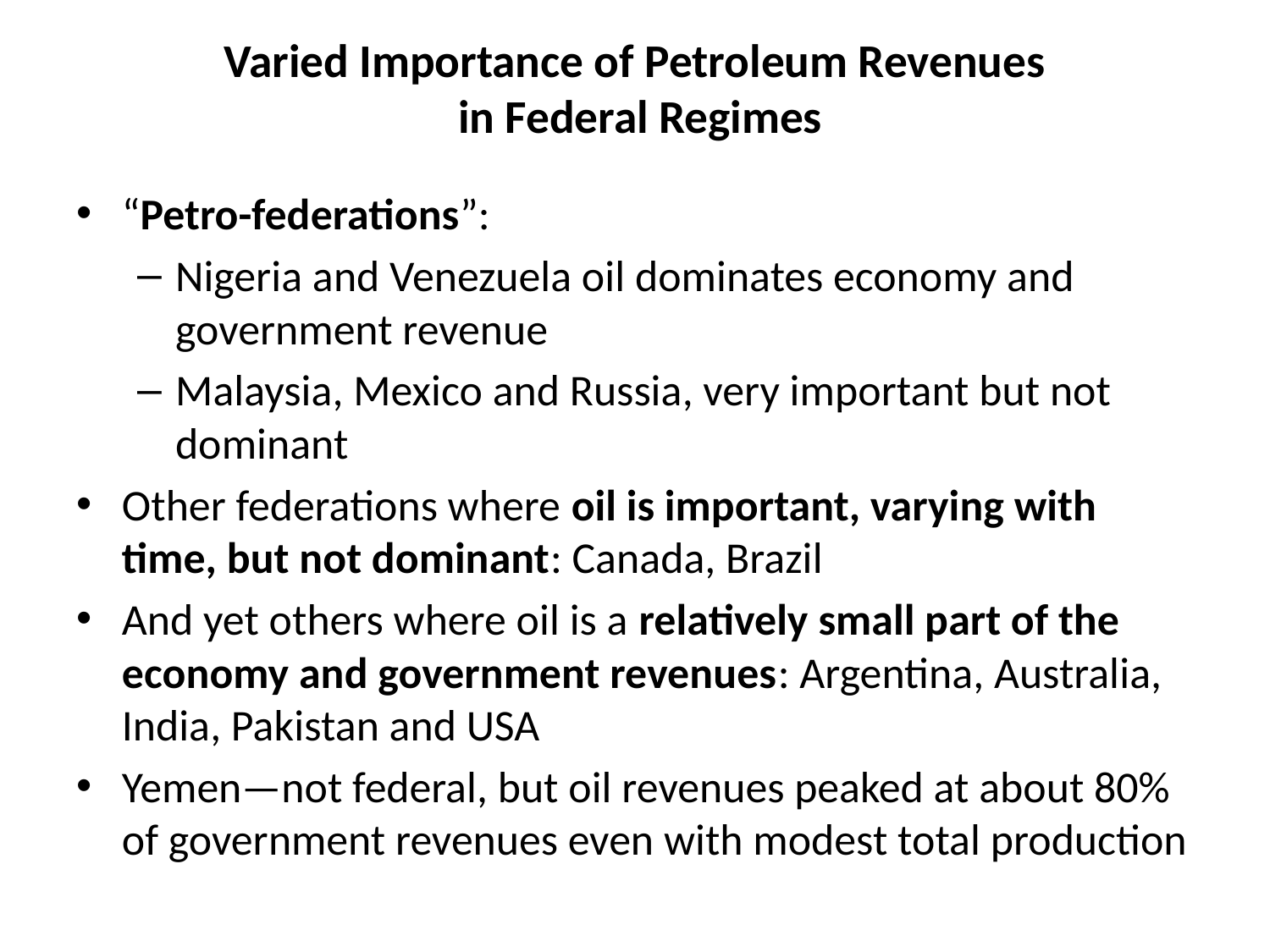

# Varied Importance of Petroleum Revenues in Federal Regimes
“Petro-federations”:
Nigeria and Venezuela oil dominates economy and government revenue
Malaysia, Mexico and Russia, very important but not dominant
Other federations where oil is important, varying with time, but not dominant: Canada, Brazil
And yet others where oil is a relatively small part of the economy and government revenues: Argentina, Australia, India, Pakistan and USA
Yemen—not federal, but oil revenues peaked at about 80% of government revenues even with modest total production